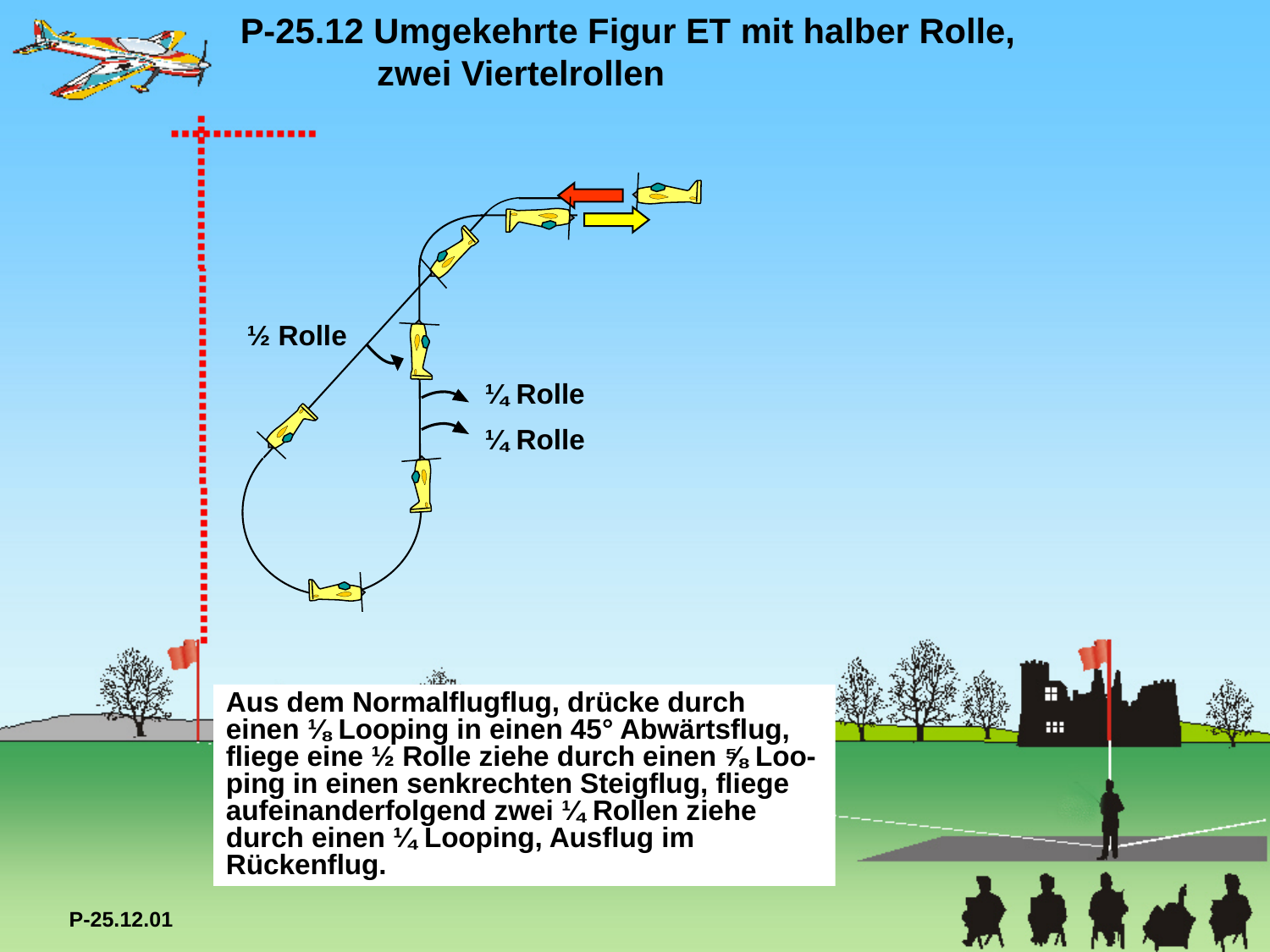

P-25.12 Umgekehrte Figur ET mit halber Rolle,
	 zwei Viertelrollen

½ Rolle

¼ Rolle

¼ Rolle

Aus dem Normalflugflug, drücke durch einen ⅛ Looping in einen 45° Abwärtsflug, fliege eine ½ Rolle ziehe durch einen ⅝ Loo-ping in einen senkrechten Steigflug, fliege aufeinanderfolgend zwei ¼ Rollen ziehe durch einen ¼ Looping, Ausflug im Rückenflug.
P-25.12.01